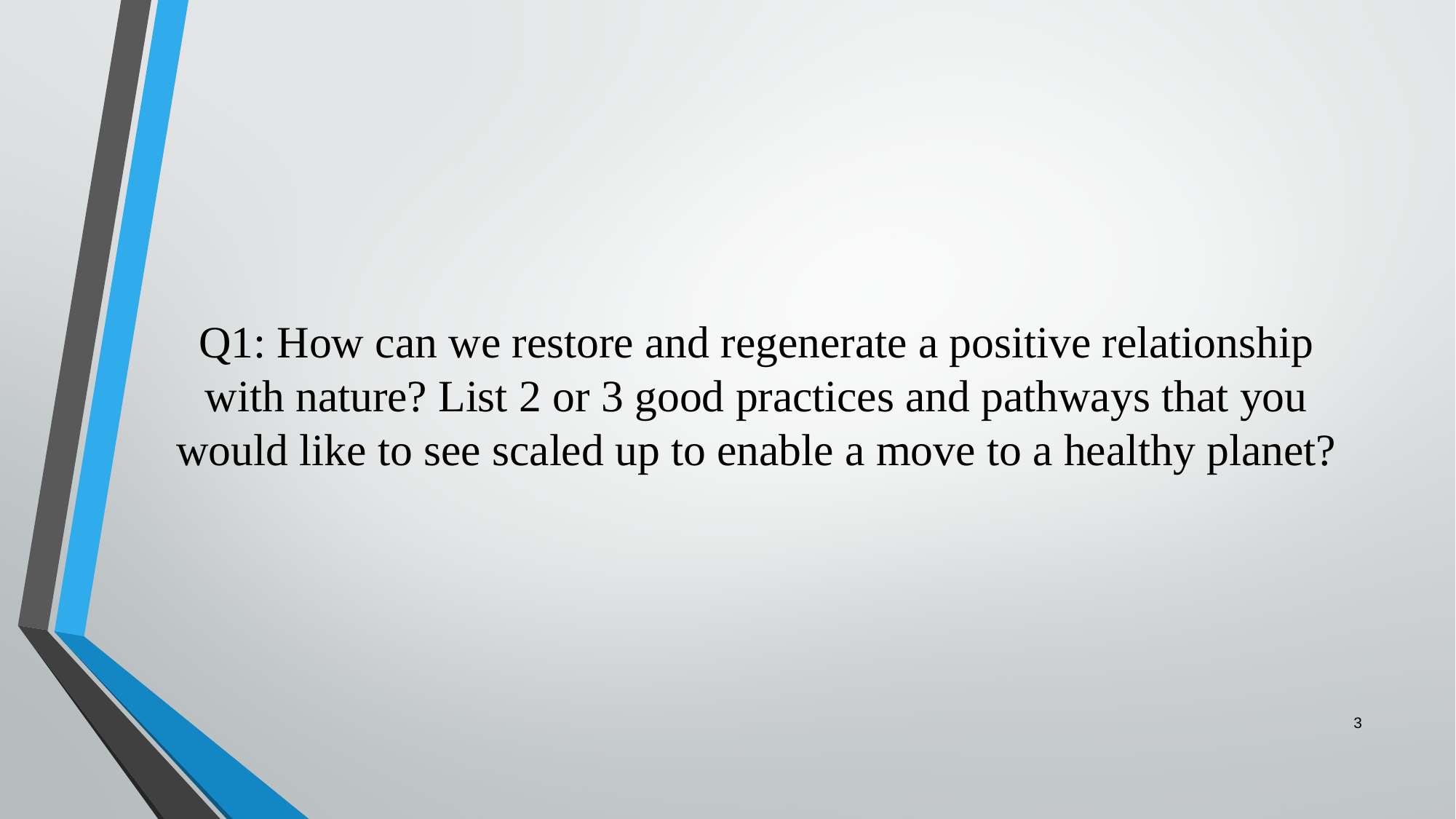

# Q1: How can we restore and regenerate a positive relationship with nature? List 2 or 3 good practices and pathways that you would like to see scaled up to enable a move to a healthy planet?
3